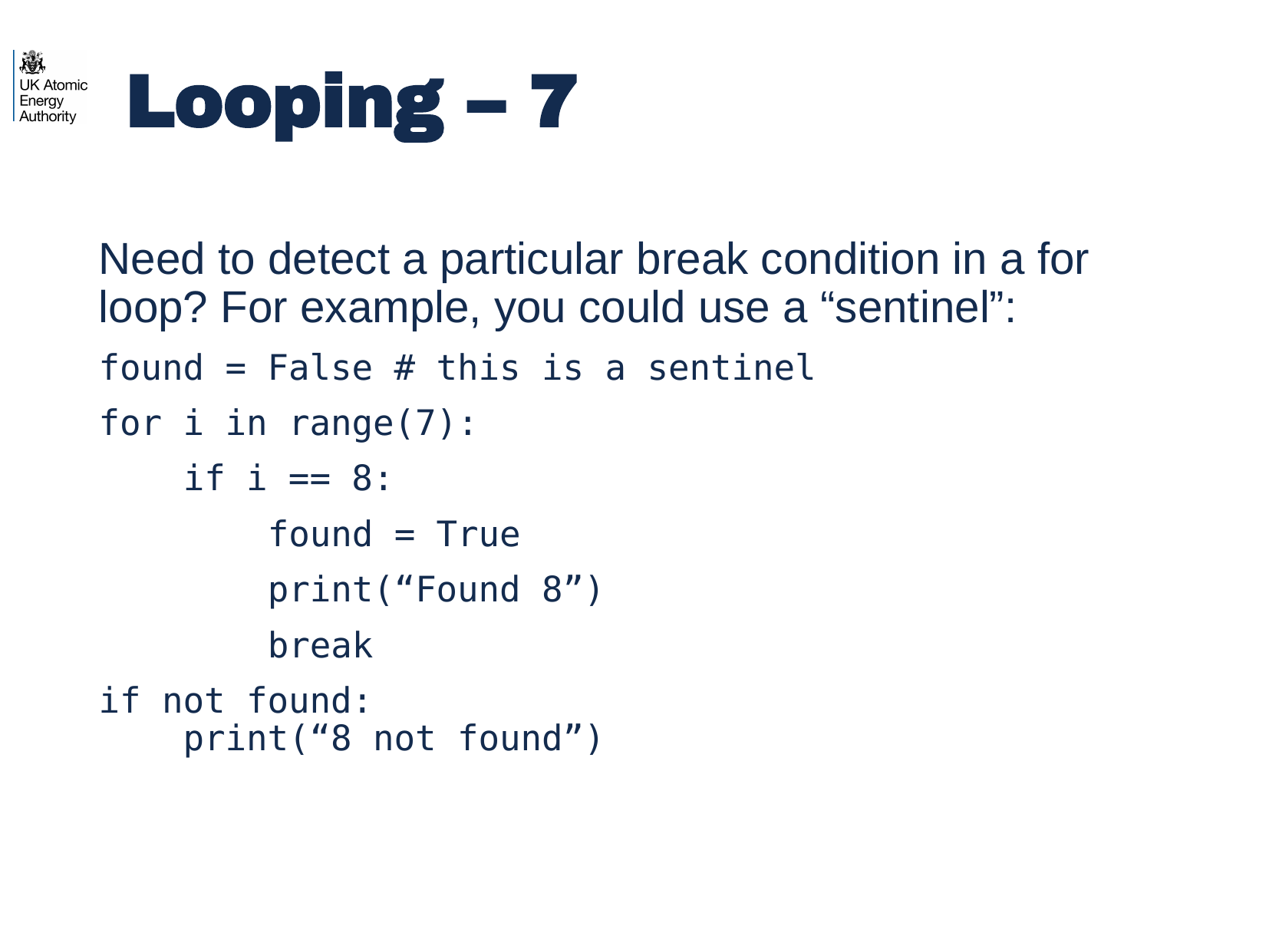

# Looping – 7
Need to detect a particular break condition in a for loop? For example, you could use a “sentinel”:
found = False # this is a sentinel
for i in range(7):
    if i == 8:
        found = True
        print(“Found 8”)
        break
if not found:
    print(“8 not found”)